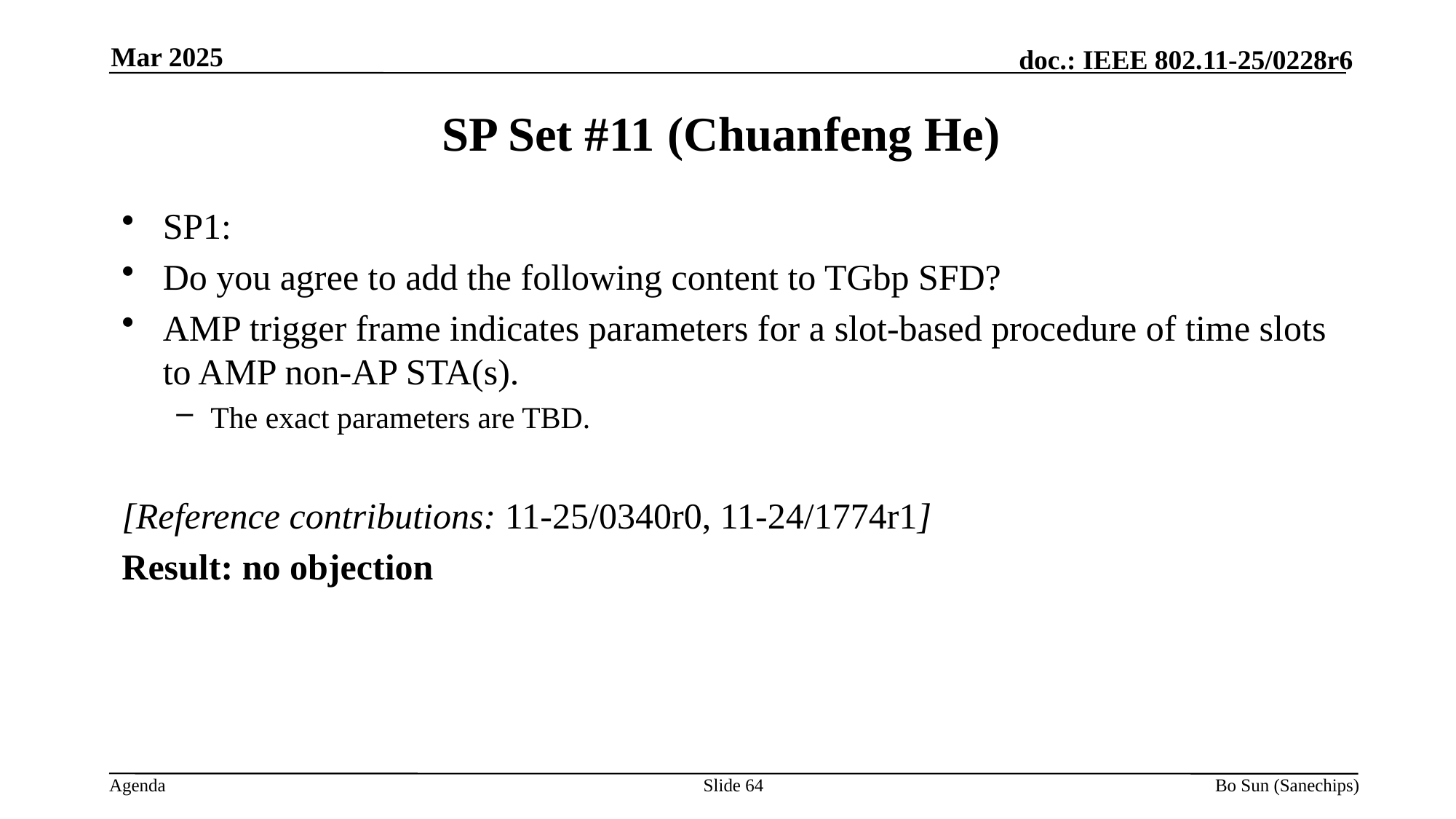

Mar 2025
SP Set #11 (Chuanfeng He)
SP1:
Do you agree to add the following content to TGbp SFD?
AMP trigger frame indicates parameters for a slot-based procedure of time slots to AMP non-AP STA(s).
The exact parameters are TBD.

[Reference contributions: 11-25/0340r0, 11-24/1774r1]
Result: no objection
Slide 64
Bo Sun (Sanechips)